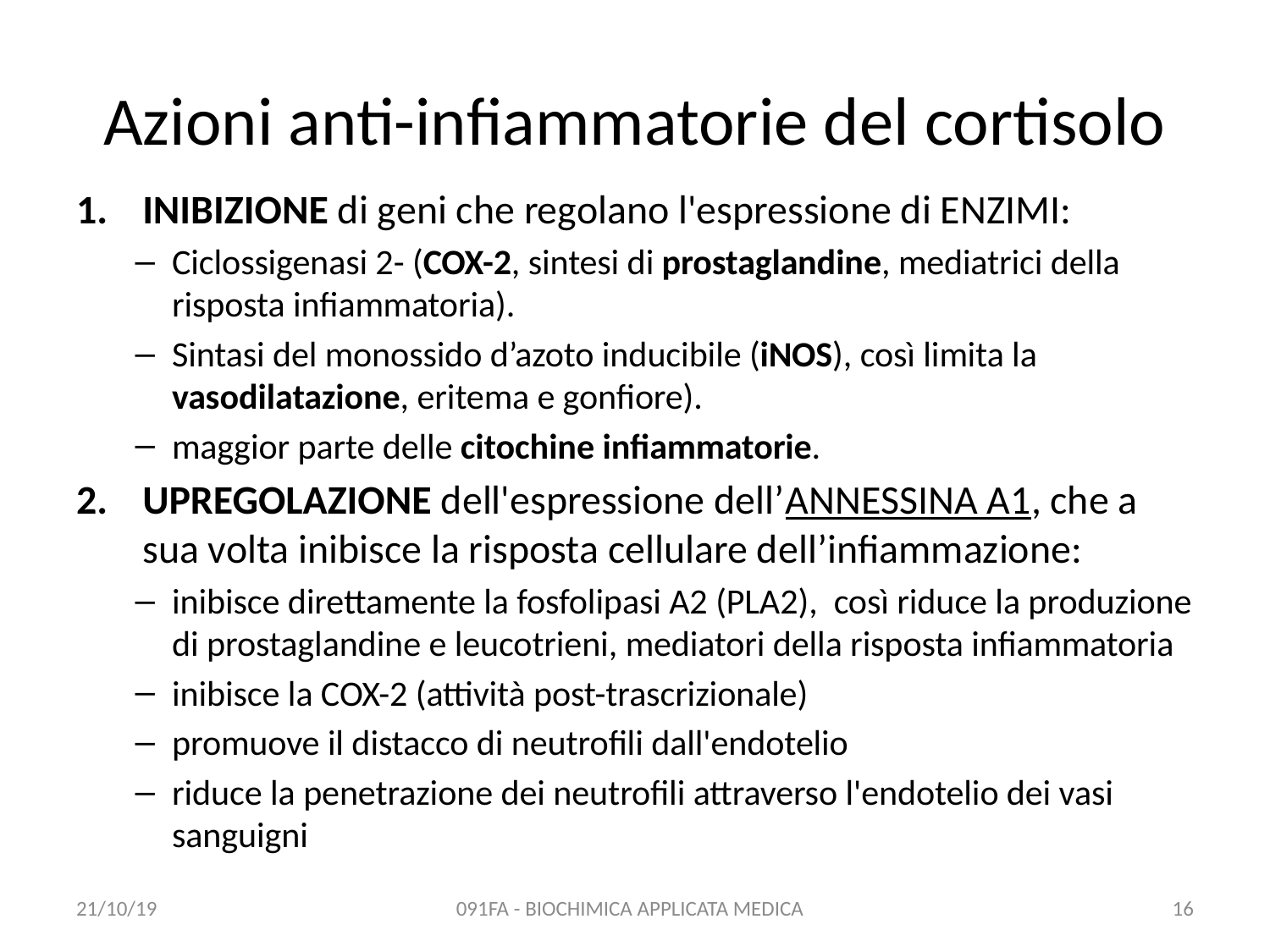

# Azioni anti-infiammatorie del cortisolo
INIBIZIONE di geni che regolano l'espressione di ENZIMI:
Ciclossigenasi 2- (COX-2, sintesi di prostaglandine, mediatrici della risposta infiammatoria).
Sintasi del monossido d’azoto inducibile (iNOS), così limita la vasodilatazione, eritema e gonfiore).
maggior parte delle citochine infiammatorie.
UPREGOLAZIONE dell'espressione dell’ANNESSINA A1, che a sua volta inibisce la risposta cellulare dell’infiammazione:
inibisce direttamente la fosfolipasi A2 (PLA2),  così riduce la produzione di prostaglandine e leucotrieni, mediatori della risposta infiammatoria
inibisce la COX-2 (attività post-trascrizionale)
promuove il distacco di neutrofili dall'endotelio
riduce la penetrazione dei neutrofili attraverso l'endotelio dei vasi sanguigni
21/10/19
091FA - BIOCHIMICA APPLICATA MEDICA
16